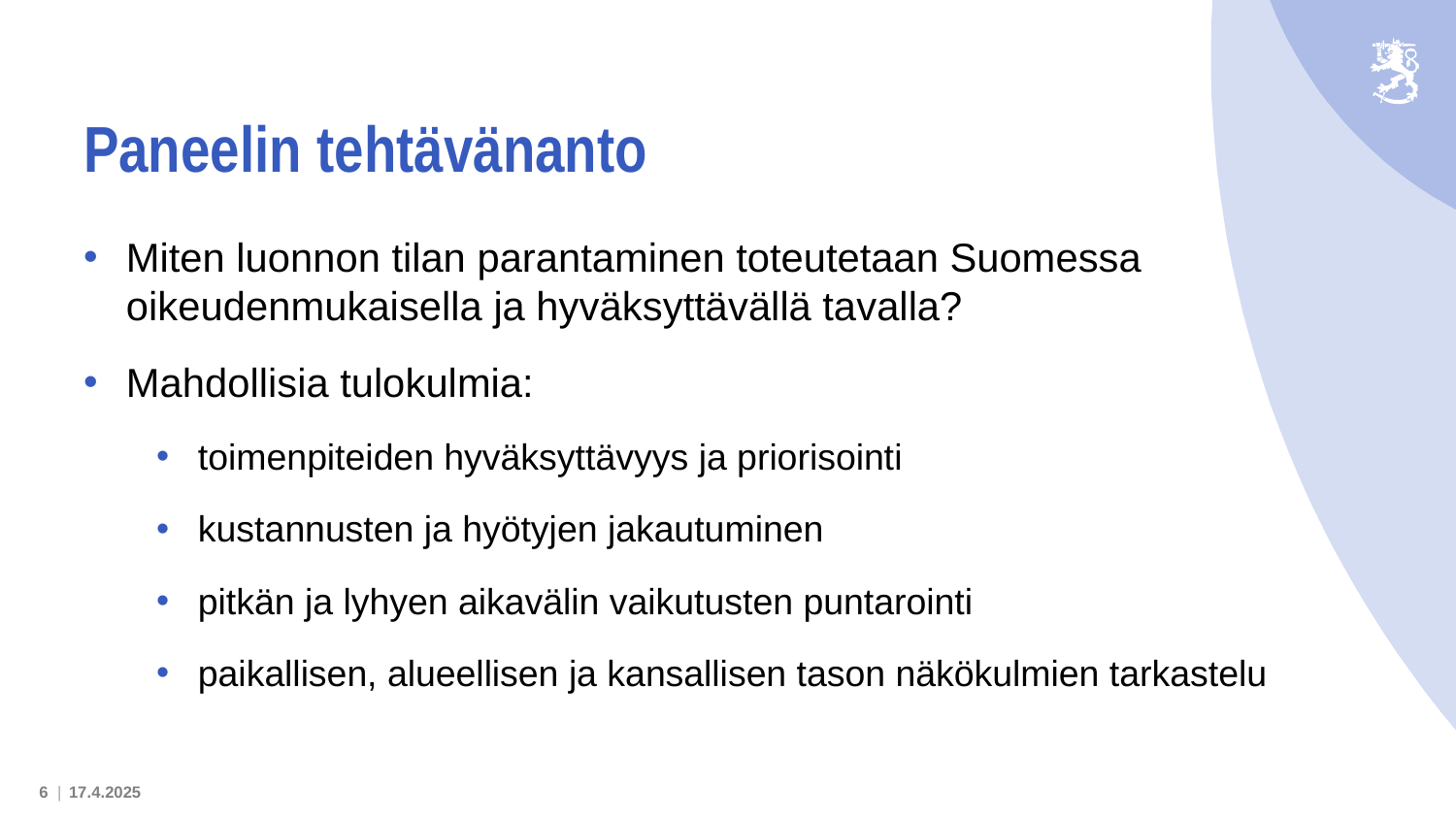

# Paneelin tehtävänanto
Miten luonnon tilan parantaminen toteutetaan Suomessa oikeudenmukaisella ja hyväksyttävällä tavalla?
Mahdollisia tulokulmia:
toimenpiteiden hyväksyttävyys ja priorisointi
kustannusten ja hyötyjen jakautuminen
pitkän ja lyhyen aikavälin vaikutusten puntarointi
paikallisen, alueellisen ja kansallisen tason näkökulmien tarkastelu

6  |
17.4.2025